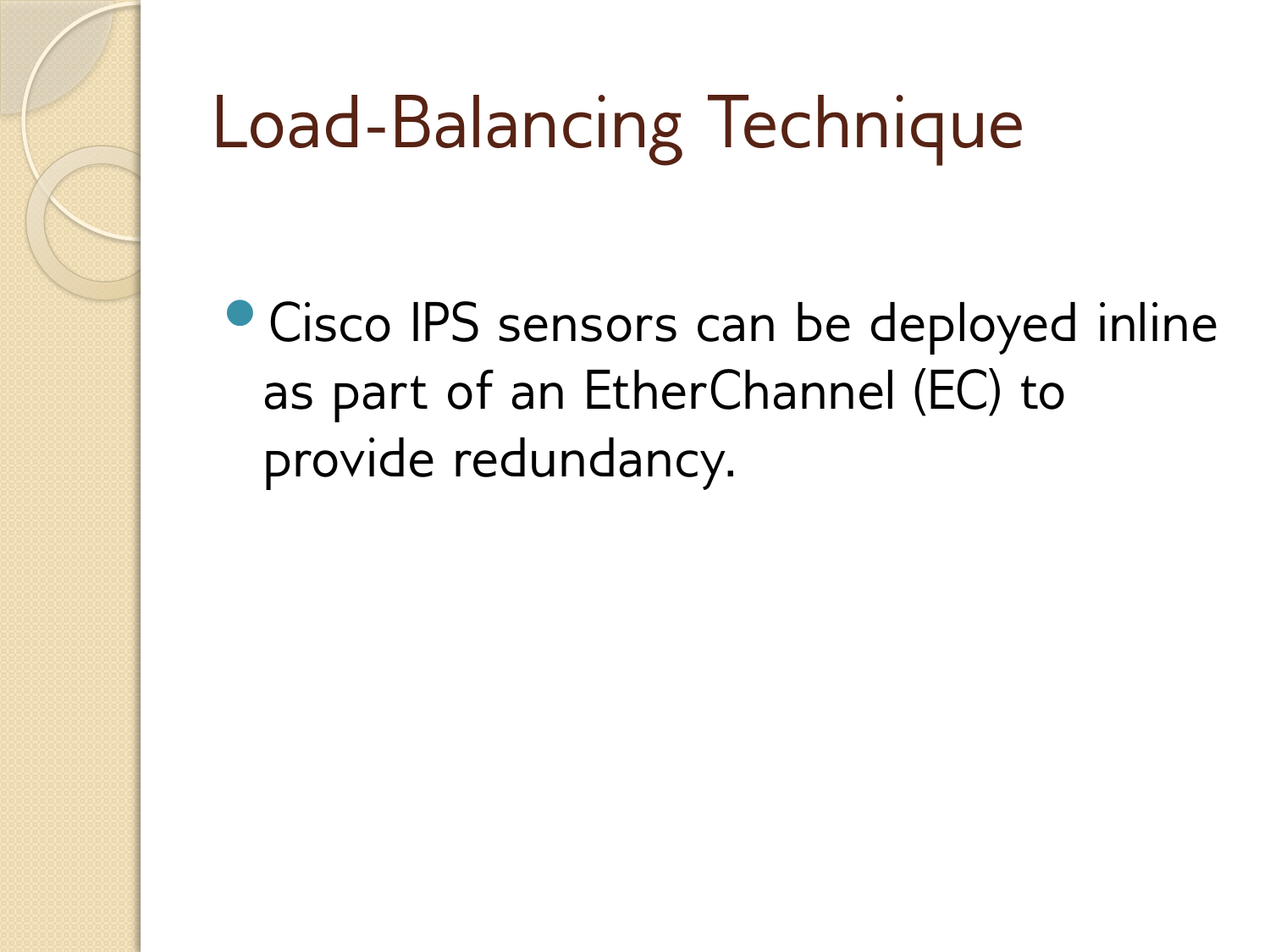

# Load-Balancing Technique

Cisco IPS sensors can be deployed inline as part of an EtherChannel (EC) to provide redundancy.